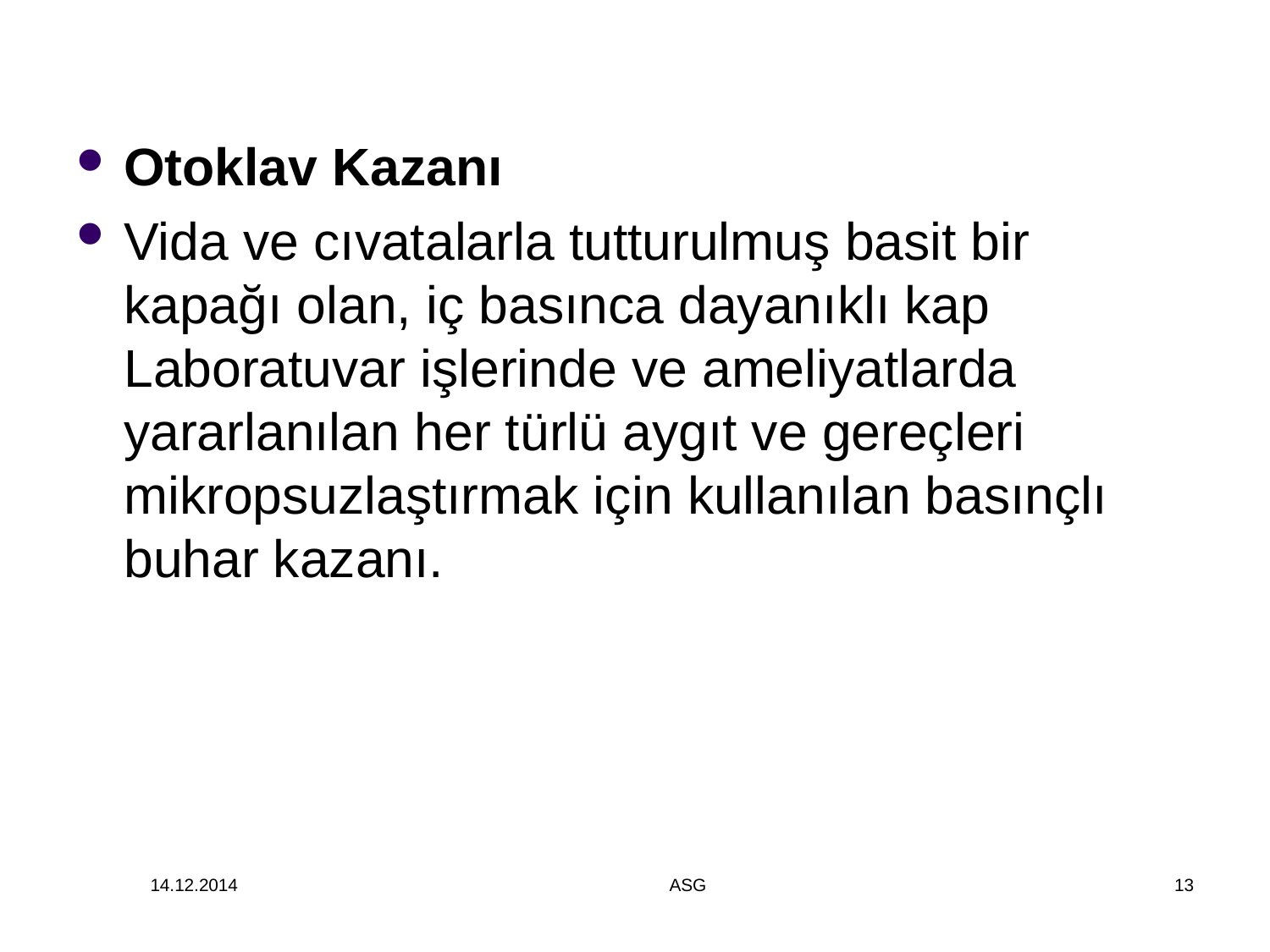

Otoklav Kazanı
Vida ve cıvatalarla tutturulmuş basit bir kapağı olan, iç basınca dayanıklı kap Laboratuvar işlerinde ve ameliyatlarda yararlanılan her türlü aygıt ve gereçleri mikropsuzlaştırmak için kullanılan basınçlı buhar kazanı.

14.12.2014
ASG
13